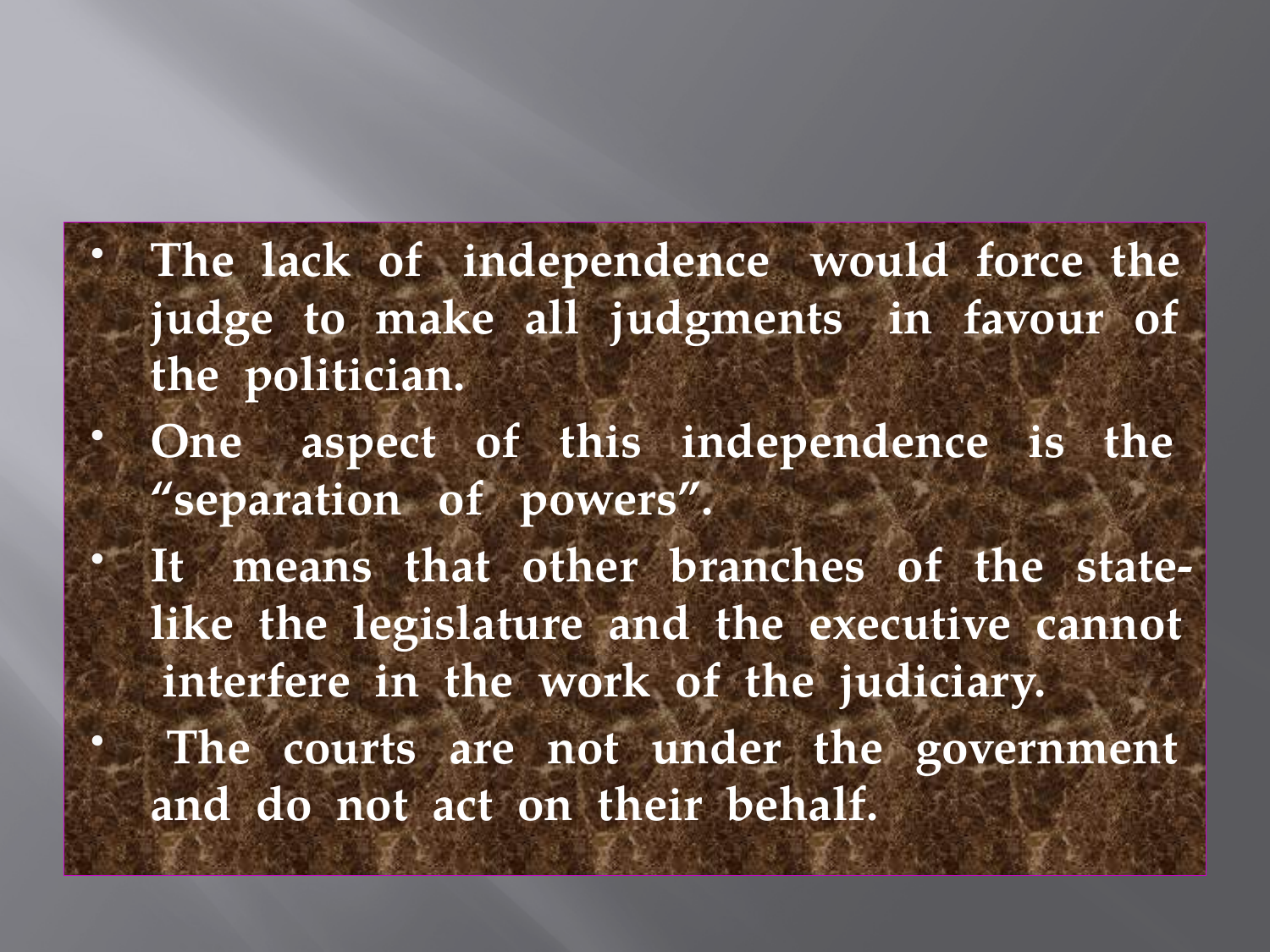

#
The  lack  of   independence   would  force  the  judge  to  make  all  judgments   in  favour  of  the  politician.
One   aspect  of  this  independence  is  the  “separation   of   powers”.
It   means  that  other  branches  of  the  state-like  the  legislature  and  the  executive  cannot   interfere  in  the  work  of  the  judiciary.
 The  courts  are  not  under  the  government  and  do  not  act  on  their  behalf.